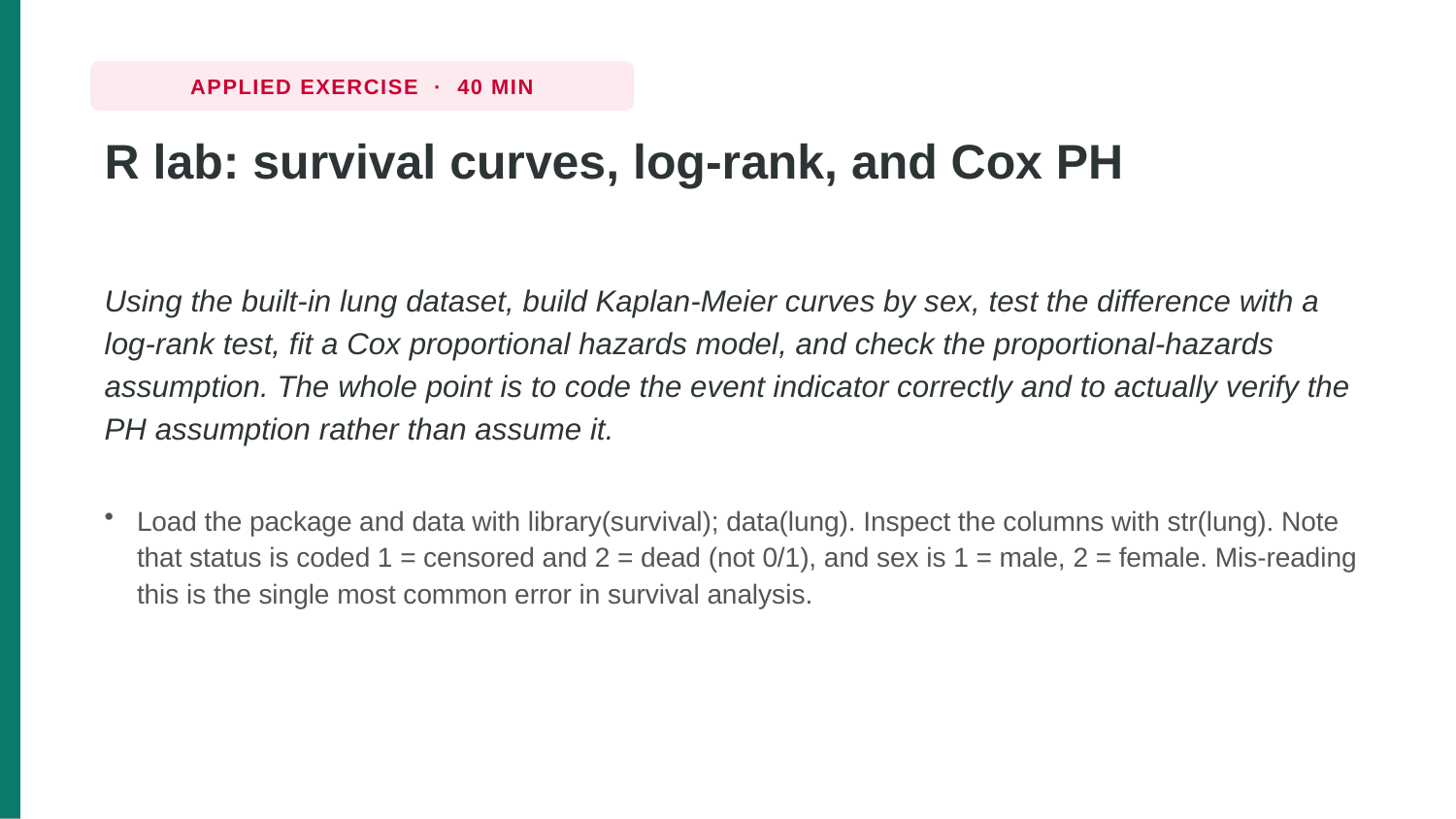

APPLIED EXERCISE  ·  40 MIN
R lab: survival curves, log-rank, and Cox PH
Using the built-in lung dataset, build Kaplan-Meier curves by sex, test the difference with a log-rank test, fit a Cox proportional hazards model, and check the proportional-hazards assumption. The whole point is to code the event indicator correctly and to actually verify the PH assumption rather than assume it.
Load the package and data with library(survival); data(lung). Inspect the columns with str(lung). Note that status is coded 1 = censored and 2 = dead (not 0/1), and sex is 1 = male, 2 = female. Mis-reading this is the single most common error in survival analysis.